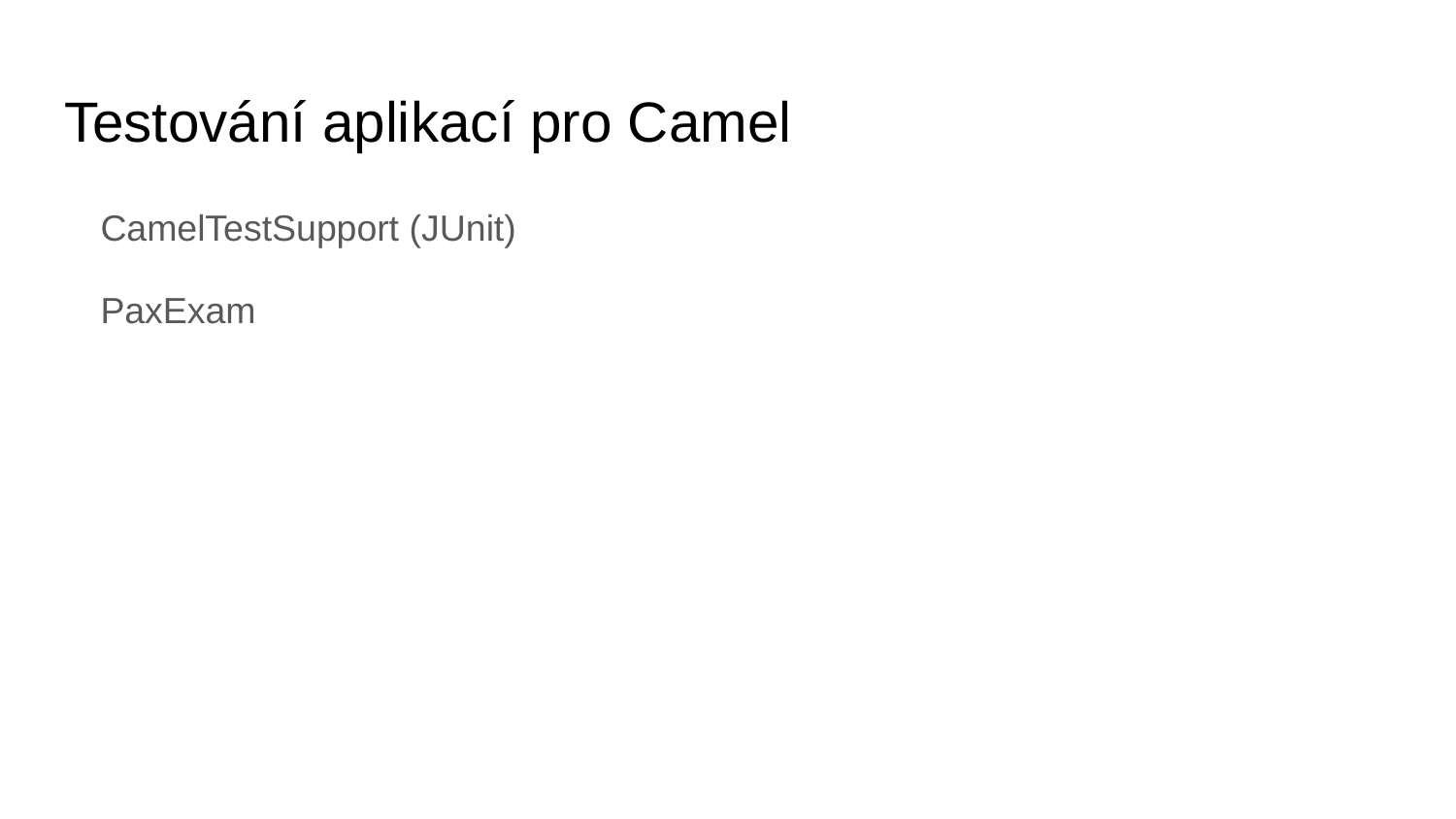

# Testování aplikací pro Camel
CamelTestSupport (JUnit)
PaxExam